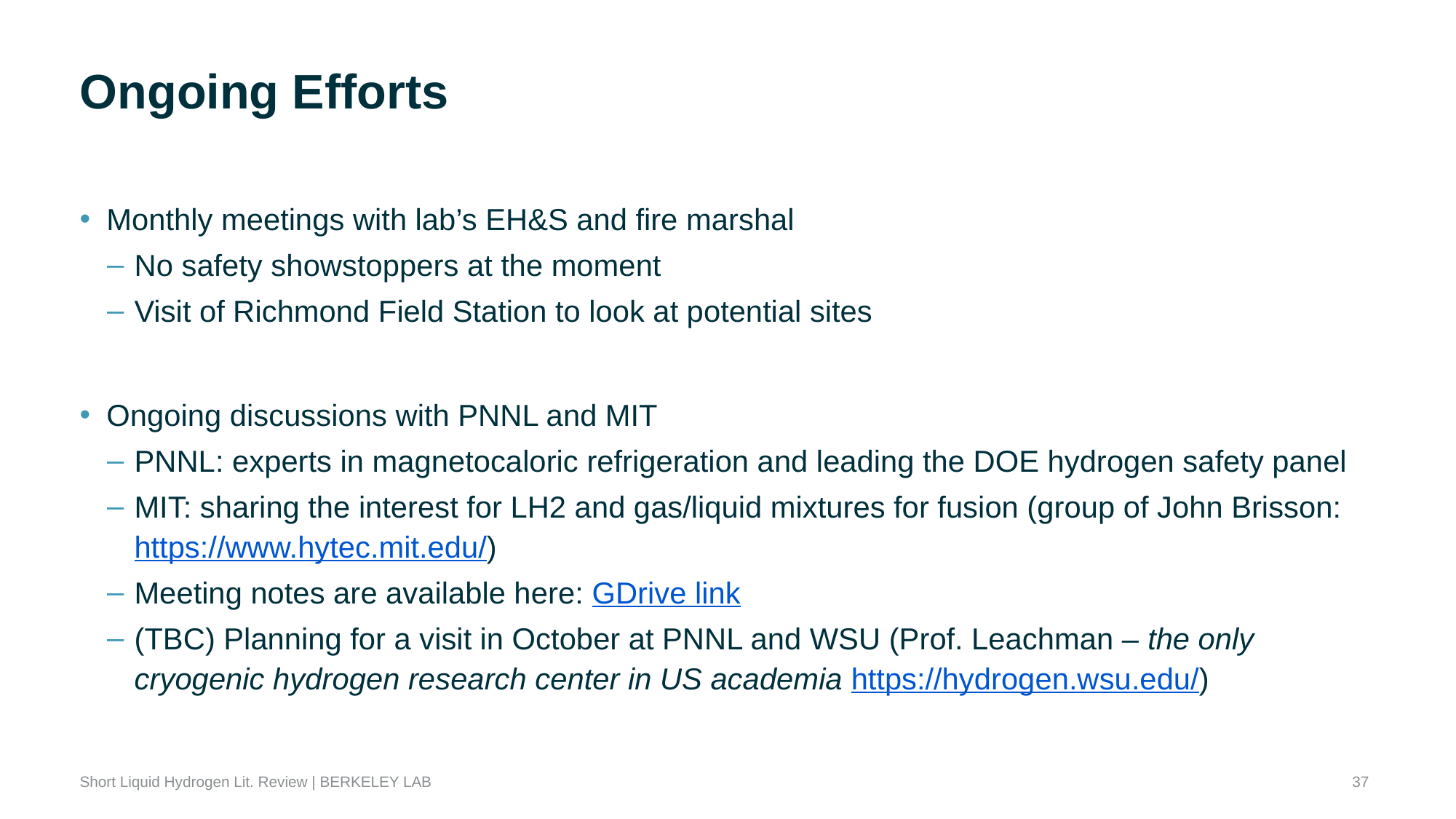

# Ongoing Efforts
Monthly meetings with lab’s EH&S and fire marshal
No safety showstoppers at the moment
Visit of Richmond Field Station to look at potential sites

Ongoing discussions with PNNL and MIT
PNNL: experts in magnetocaloric refrigeration and leading the DOE hydrogen safety panel
MIT: sharing the interest for LH2 and gas/liquid mixtures for fusion (group of John Brisson: https://www.hytec.mit.edu/)
Meeting notes are available here: GDrive link
(TBC) Planning for a visit in October at PNNL and WSU (Prof. Leachman – the only cryogenic hydrogen research center in US academia https://hydrogen.wsu.edu/)

37
Short Liquid Hydrogen Lit. Review | BERKELEY LAB